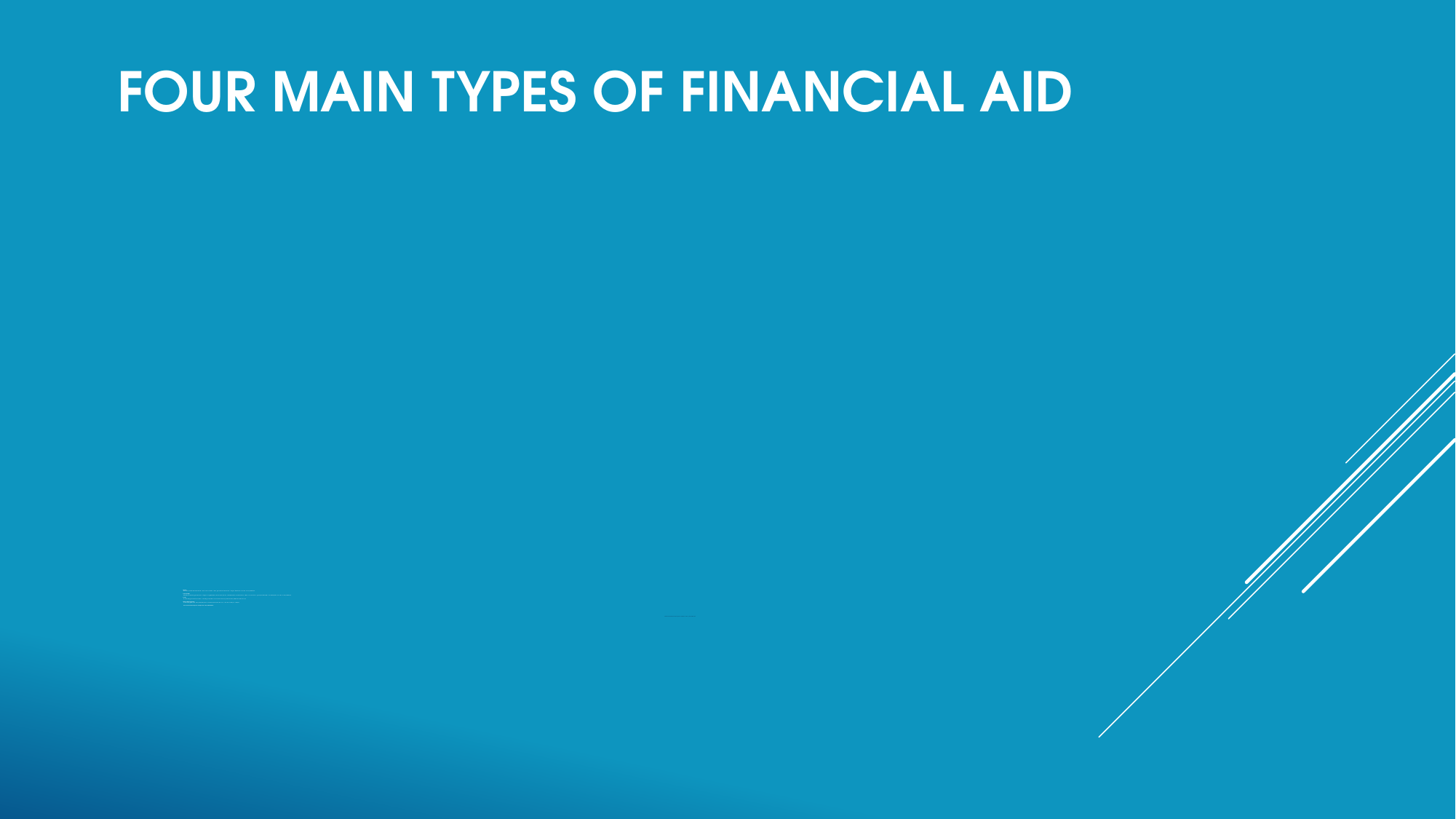

# Four main types of financial aid
Grants
Most are need-based funds that come from federal or state governments and from colleges. Grants do not have to be paid back.

Scholarships
Awards provided by government, colleges or organizations which have specific criteria based on achievement, talent, need, merit or  group membership. Scholarships do not have to be paid back.

Loans
Provided by government, banks, or lending companies. It is borrowed money that must be paid back with interest.

Work‐Study Programs
Federal program that offers paid part-jobs to students with financial need.  Jobs are usually on campus.

For more information and specific examples, refer to the 2024 Handbook.

**For more information and for specific examples, refer to your handbook**